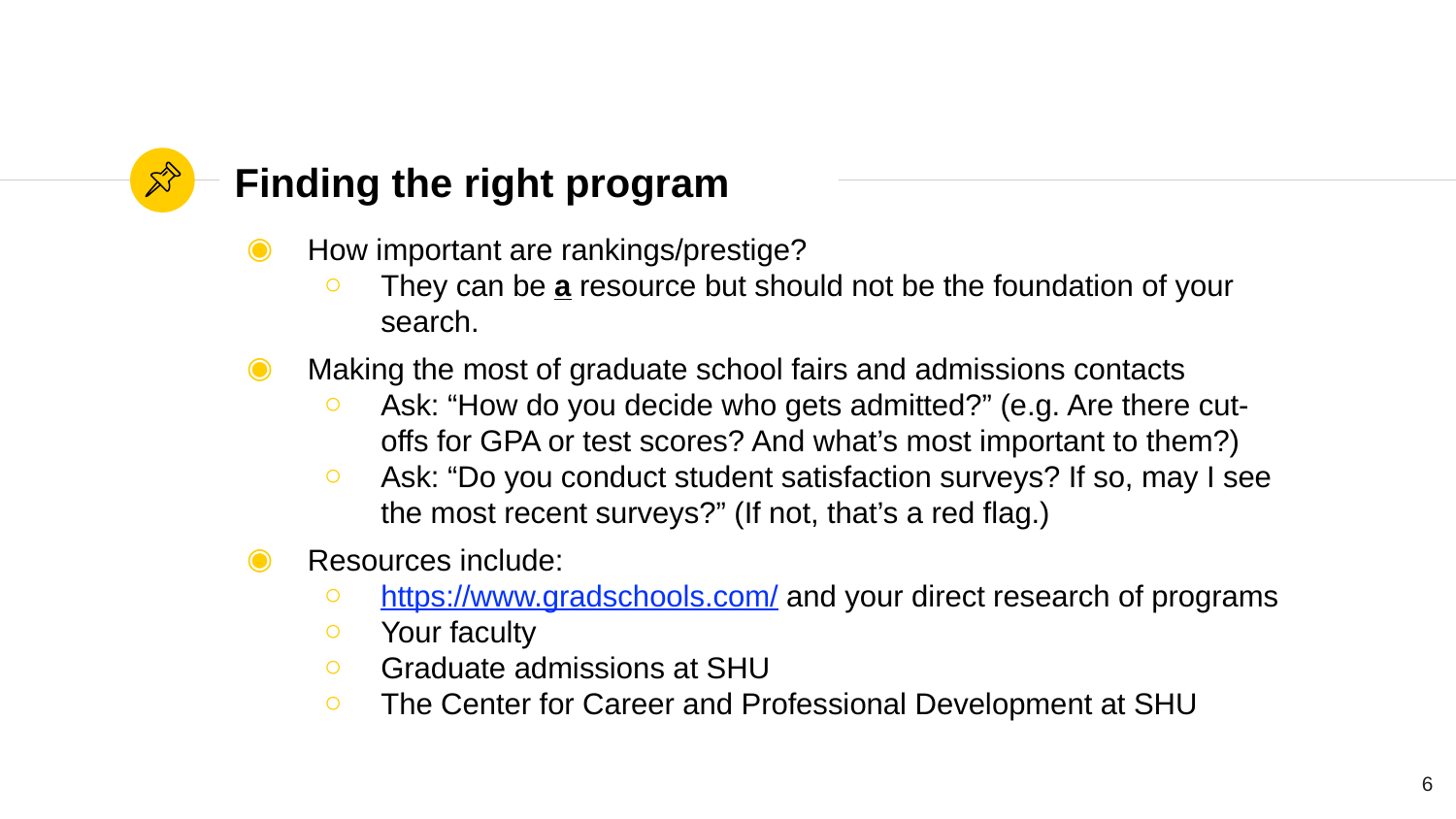

# Finding the right program

How important are rankings/prestige?
They can be a resource but should not be the foundation of your search.
Making the most of graduate school fairs and admissions contacts
Ask: “How do you decide who gets admitted?” (e.g. Are there cut-offs for GPA or test scores? And what’s most important to them?)
Ask: “Do you conduct student satisfaction surveys? If so, may I see the most recent surveys?” (If not, that’s a red flag.)
Resources include:
https://www.gradschools.com/ and your direct research of programs
Your faculty
Graduate admissions at SHU
The Center for Career and Professional Development at SHU
6